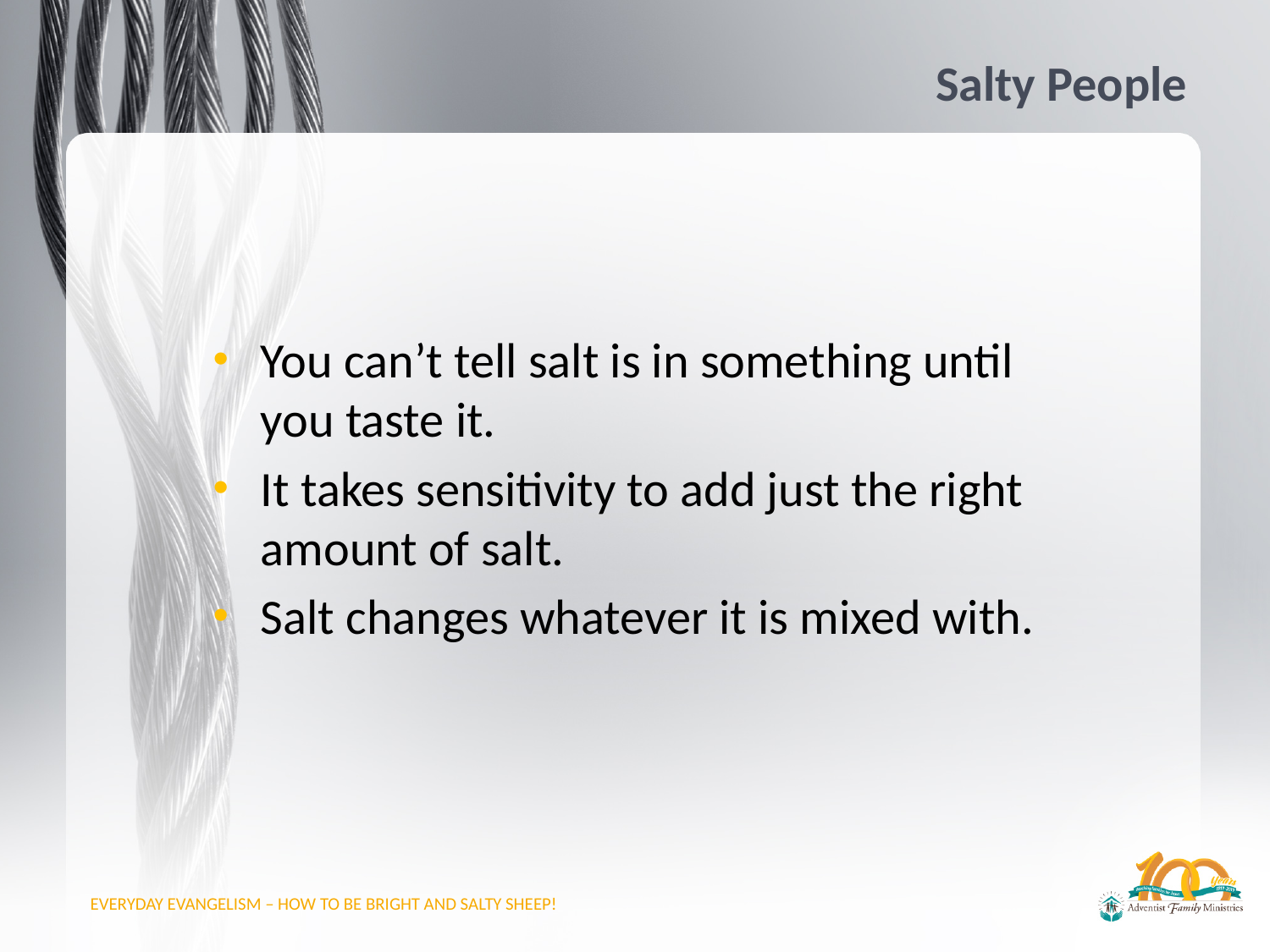

# Salty People

You can’t tell salt is in something until you taste it.
It takes sensitivity to add just the right amount of salt.
Salt changes whatever it is mixed with.